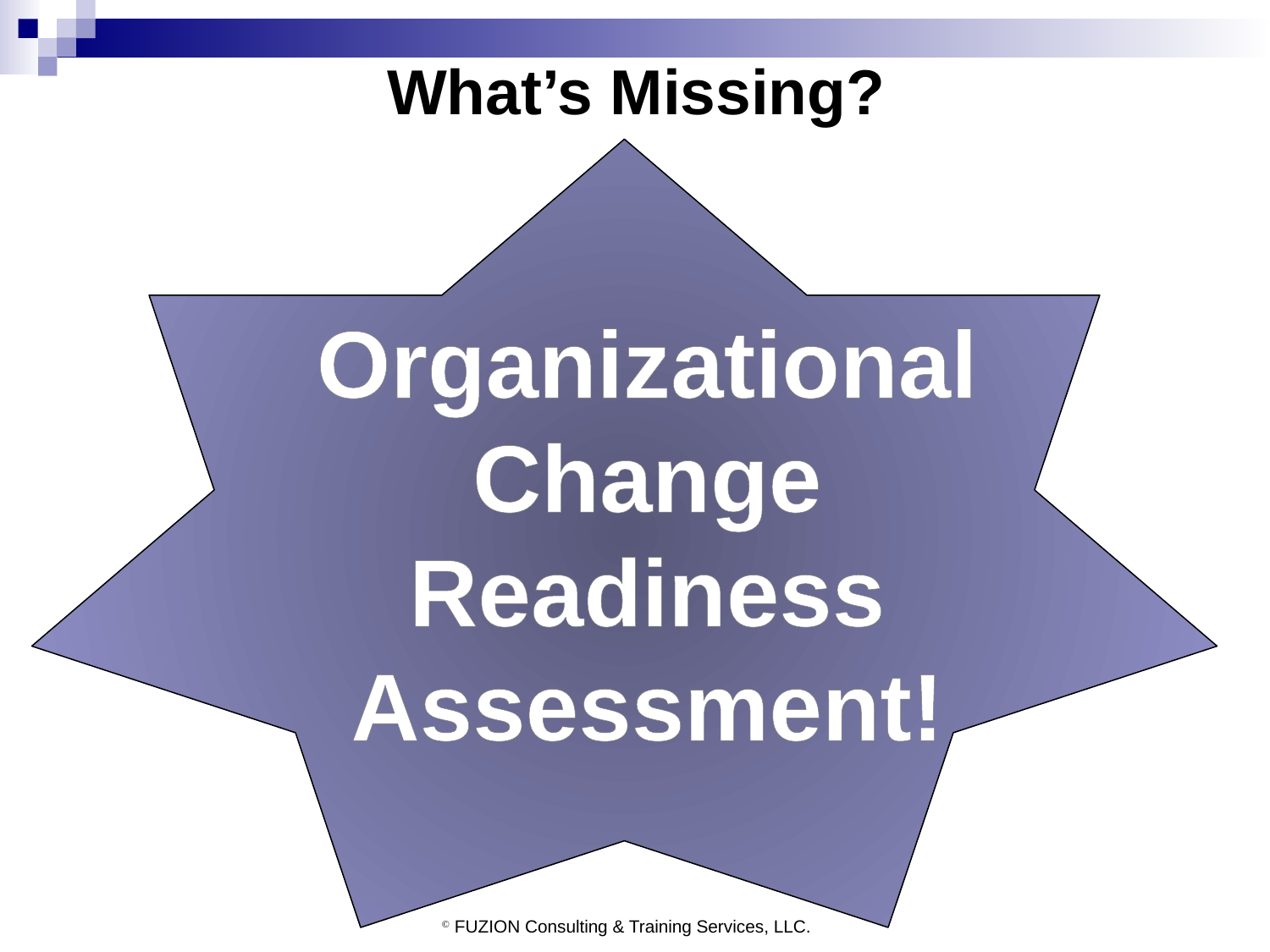

# What’s Missing?

Organizational Change Readiness Assessment!
© FUZION Consulting & Training Services, LLC.